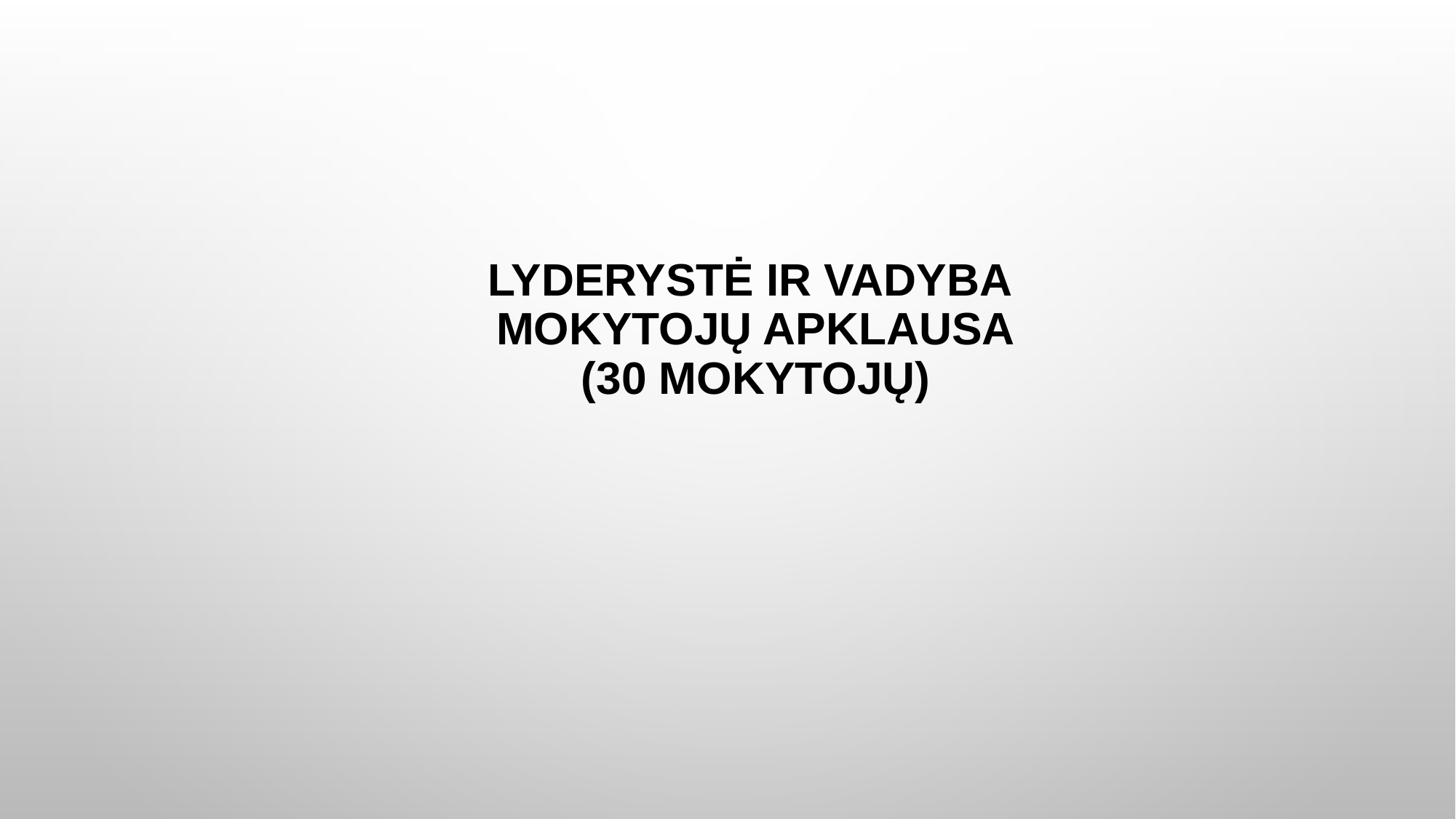

# LYDERYSTĖ IR VADYBA MOKYTOJŲ APKLAUSA (30 mokytojų)